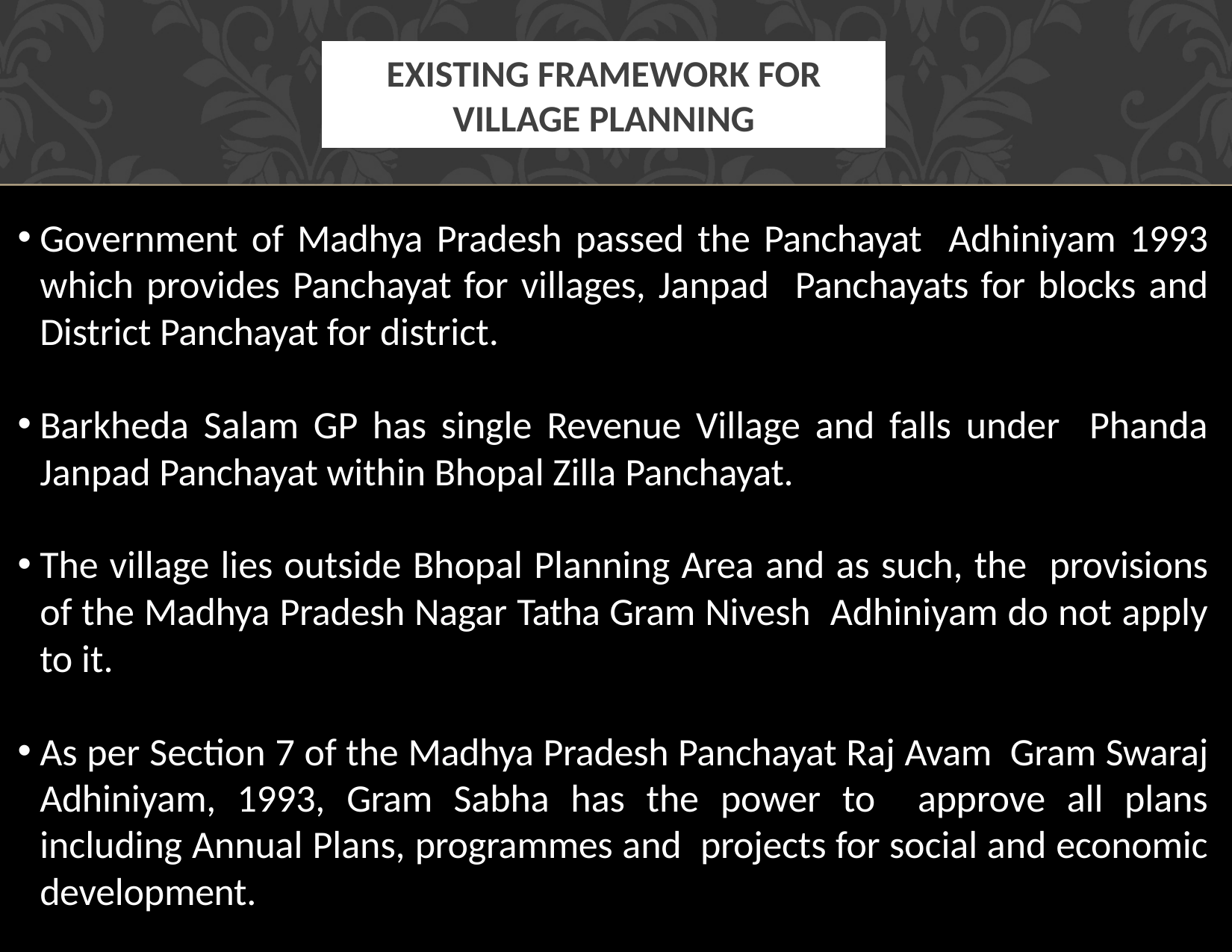

# Existing Framework For Village Planning

Government of Madhya Pradesh passed the Panchayat  Adhiniyam 1993 which provides Panchayat for villages, Janpad  Panchayats for blocks and District Panchayat for district.

Barkheda Salam GP has single Revenue Village and falls under  Phanda Janpad Panchayat within Bhopal Zilla Panchayat.

The village lies outside Bhopal Planning Area and as such, the  provisions of the Madhya Pradesh Nagar Tatha Gram Nivesh  Adhiniyam do not apply to it.

As per Section 7 of the Madhya Pradesh Panchayat Raj Avam  Gram Swaraj Adhiniyam, 1993, Gram Sabha has the power to  approve all plans including Annual Plans, programmes and  projects for social and economic development.